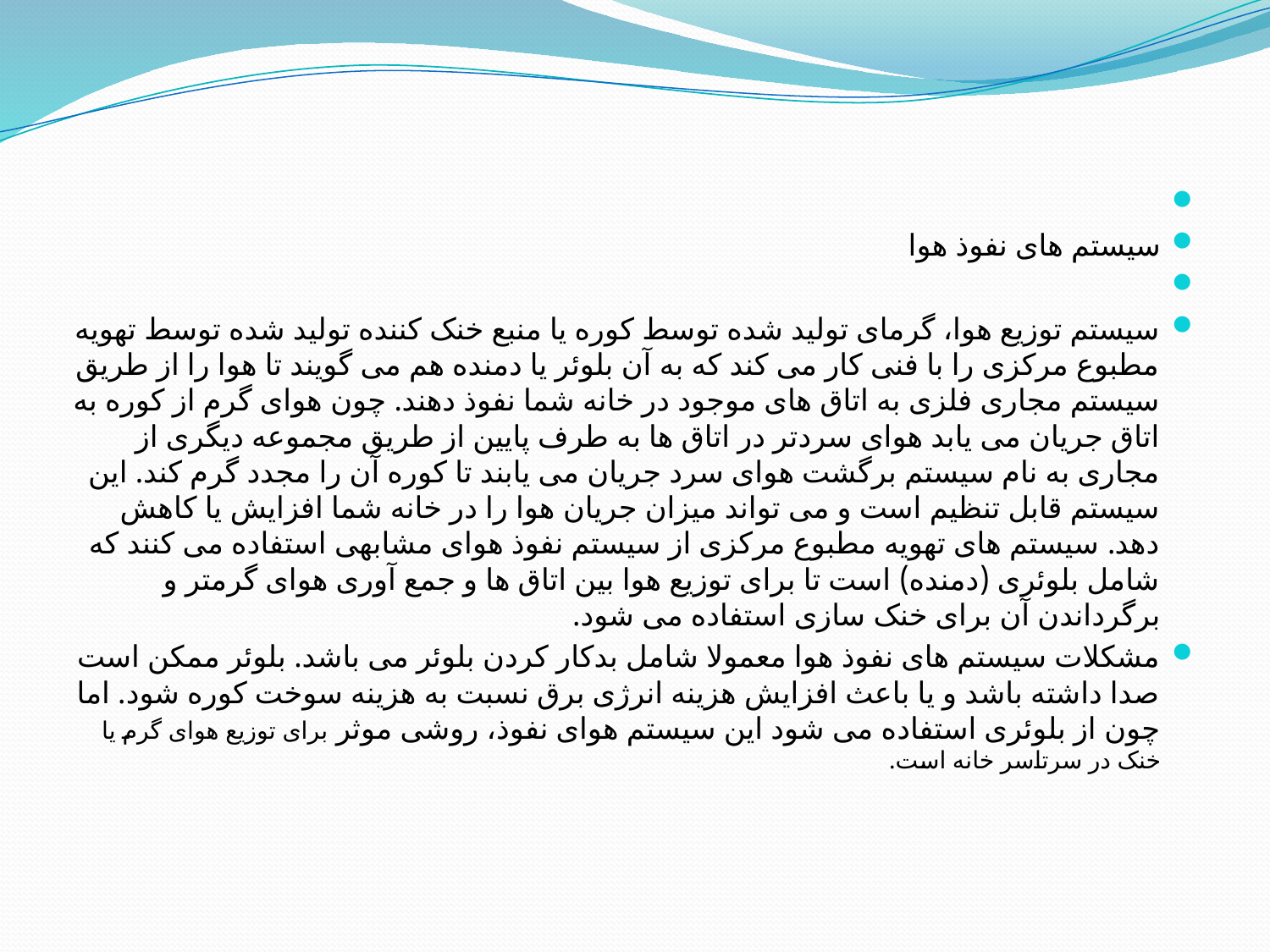

سیستم های نفوذ هوا

سیستم توزیع هوا، گرمای تولید شده توسط کوره یا منبع خنک کننده تولید شده توسط تهویه مطبوع مرکزی را با فنی کار می کند که به آن بلوئر یا دمنده هم می گویند تا هوا را از طریق سیستم مجاری فلزی به اتاق های موجود در خانه شما نفوذ دهند. چون هوای گرم از کوره به اتاق جریان می یابد هوای سردتر در اتاق ها به طرف پایین از طریق مجموعه دیگری از مجاری به نام سیستم برگشت هوای سرد جریان می یابند تا کوره آن را مجدد گرم کند. این سیستم قابل تنظیم است و می تواند میزان جریان هوا را در خانه شما افزایش یا کاهش دهد. سیستم های تهویه مطبوع مرکزی از سیستم نفوذ هوای مشابهی استفاده می کنند که شامل بلوئری (دمنده) است تا برای توزیع هوا بین اتاق ها و جمع آوری هوای گرمتر و برگرداندن آن برای خنک سازی استفاده می شود.
مشکلات سیستم های نفوذ هوا معمولا شامل بدکار کردن بلوئر می باشد. بلوئر ممکن است صدا داشته باشد و یا باعث افزایش هزینه انرژی برق نسبت به هزینه سوخت کوره شود. اما چون از بلوئری استفاده می شود این سیستم هوای نفوذ، روشی موثر برای توزیع هوای گرم یا خنک در سرتاسر خانه است.